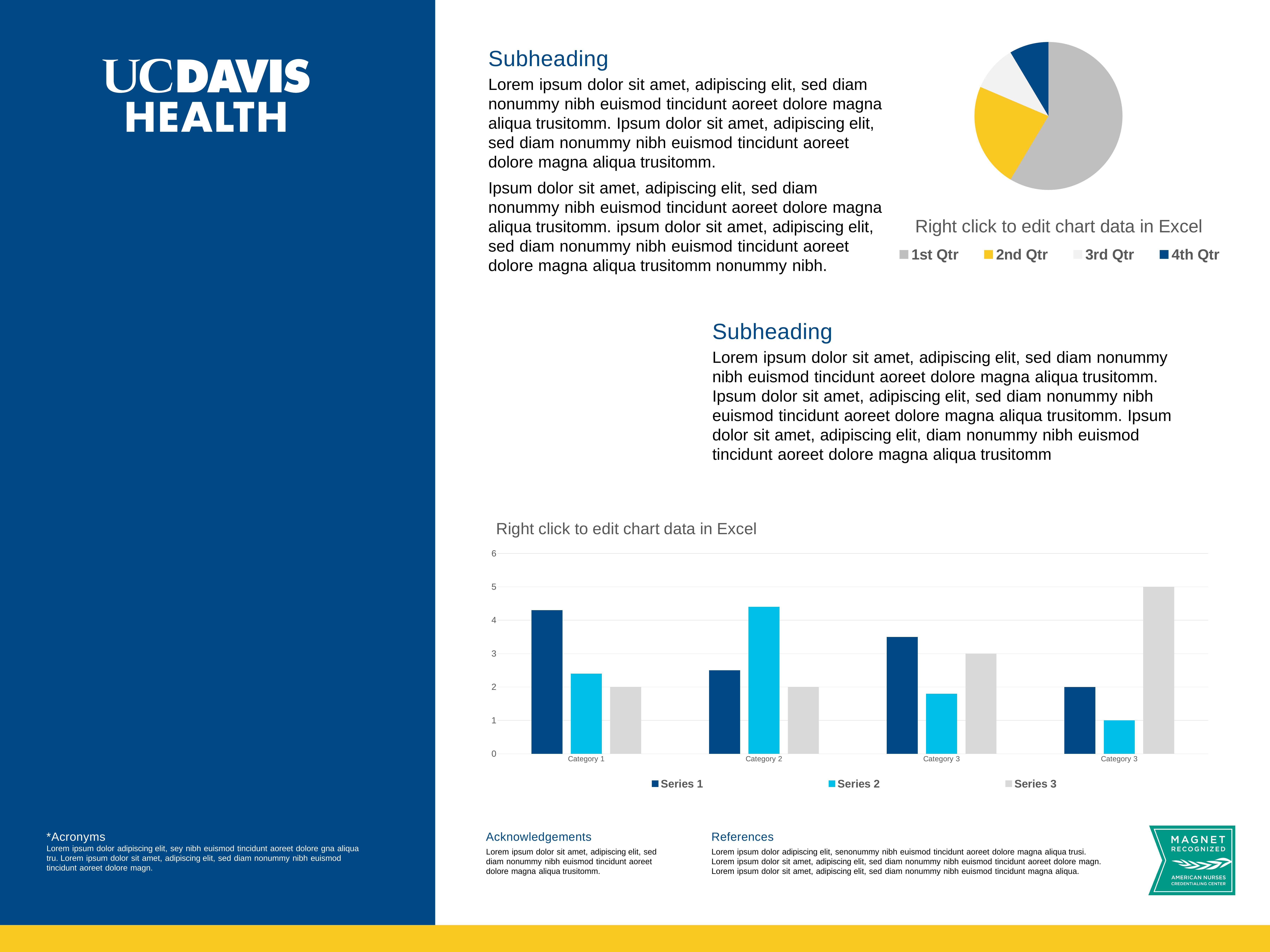

### Chart: Right click to edit chart data in Excel

| Category | Sales |
|---|---|
| 1st Qtr | 8.2 |
| 2nd Qtr | 3.2 |
| 3rd Qtr | 1.4 |
| 4th Qtr | 1.2 |
Subheading
Lorem ipsum dolor sit amet, adipiscing elit, sed diam nonummy nibh euismod tincidunt aoreet dolore magna aliqua trusitomm. Ipsum dolor sit amet, adipiscing elit, sed diam nonummy nibh euismod tincidunt aoreet dolore magna aliqua trusitomm.
Ipsum dolor sit amet, adipiscing elit, sed diam nonummy nibh euismod tincidunt aoreet dolore magna aliqua trusitomm. ipsum dolor sit amet, adipiscing elit, sed diam nonummy nibh euismod tincidunt aoreet dolore magna aliqua trusitomm nonummy nibh.
#
Subheading
Lorem ipsum dolor sit amet, adipiscing elit, sed diam nonummy nibh euismod tincidunt aoreet dolore magna aliqua trusitomm. Ipsum dolor sit amet, adipiscing elit, sed diam nonummy nibh euismod tincidunt aoreet dolore magna aliqua trusitomm. Ipsum dolor sit amet, adipiscing elit, diam nonummy nibh euismod tincidunt aoreet dolore magna aliqua trusitomm

### Chart: Right click to edit chart data in Excel

| Category | Series 1 | Series 2 | Series 3 |
|---|---|---|---|
| Category 1 | 4.3 | 2.4 | 2.0 |
| Category 2 | 2.5 | 4.4 | 2.0 |
| Category 3 | 3.5 | 1.8 | 3.0 |
| Category 3 | 2.0 | 1.0 | 5.0 |
*Acronyms
Lorem ipsum dolor adipiscing elit, sey nibh euismod tincidunt aoreet dolore gna aliqua tru. Lorem ipsum dolor sit amet, adipiscing elit, sed diam nonummy nibh euismod tincidunt aoreet dolore magn.
Acknowledgements
Lorem ipsum dolor sit amet, adipiscing elit, sed diam nonummy nibh euismod tincidunt aoreet dolore magna aliqua trusitomm.
References
Lorem ipsum dolor adipiscing elit, senonummy nibh euismod tincidunt aoreet dolore magna aliqua trusi.
Lorem ipsum dolor sit amet, adipiscing elit, sed diam nonummy nibh euismod tincidunt aoreet dolore magn.
Lorem ipsum dolor sit amet, adipiscing elit, sed diam nonummy nibh euismod tincidunt magna aliqua.